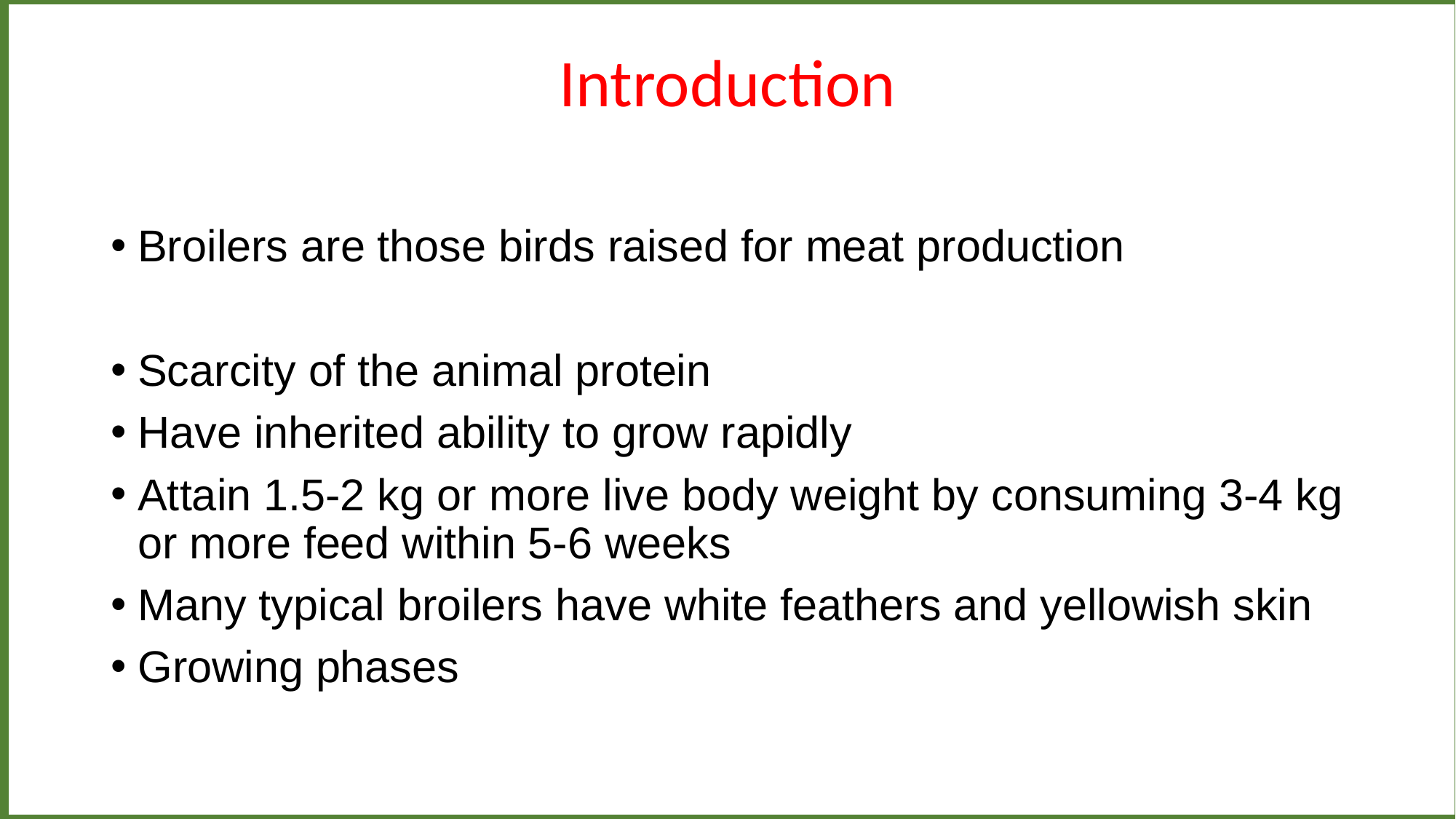

Introduction
Broilers are those birds raised for meat production

Scarcity of the animal protein
Have inherited ability to grow rapidly
Attain 1.5-2 kg or more live body weight by consuming 3-4 kg or more feed within 5-6 weeks
Many typical broilers have white feathers and yellowish skin
Growing phases